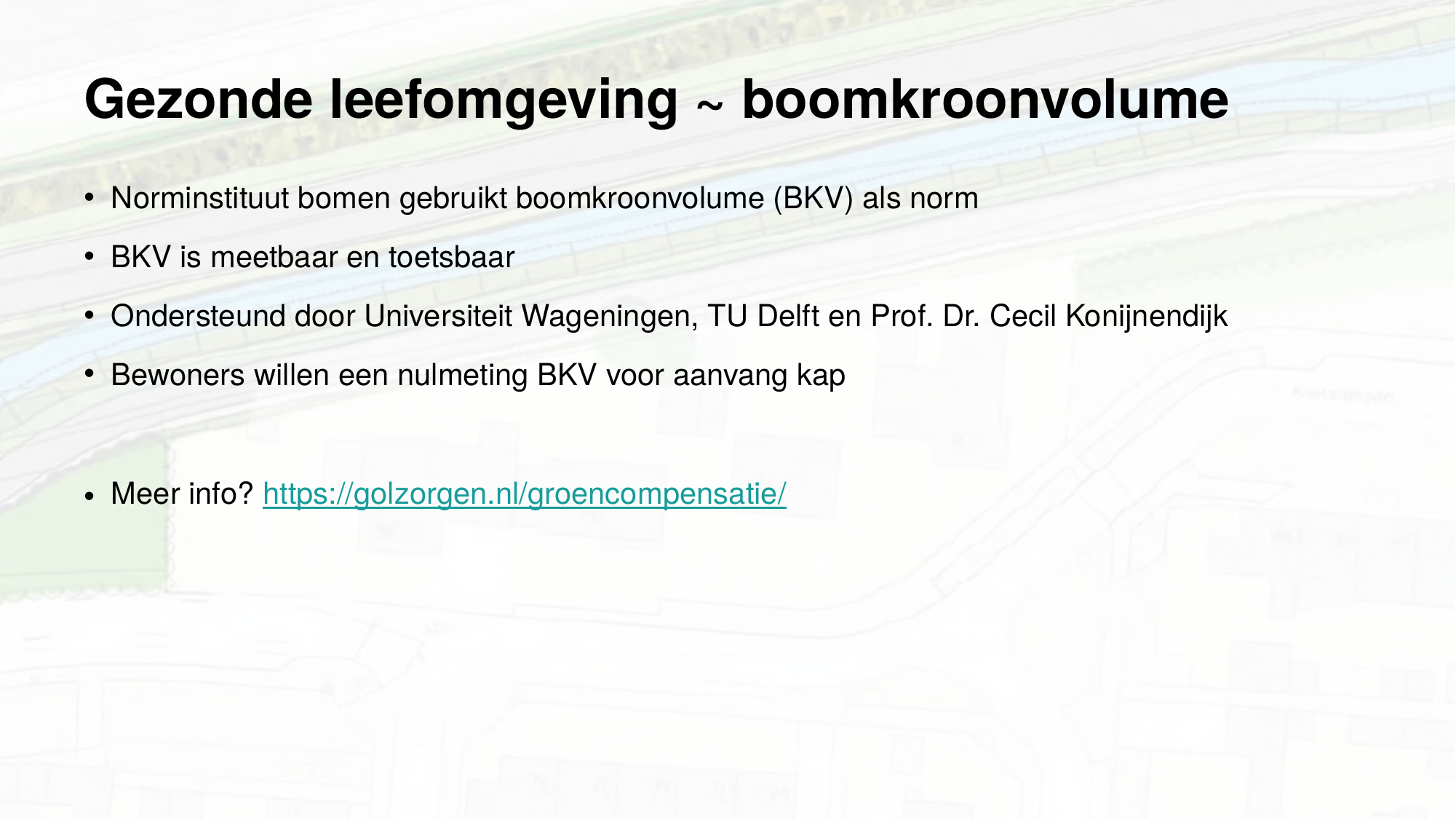

# Gezonde leefomgeving ~ boomkroonvolume
Norminstituut bomen gebruikt boomkroonvolume (BKV) als norm
BKV is meetbaar en toetsbaar
Ondersteund door Universiteit Wageningen, TU Delft en Prof. Dr. Cecil Konijnendijk
Bewoners willen een nulmeting BKV voor aanvang kap

Meer info? https://golzorgen.nl/groencompensatie/